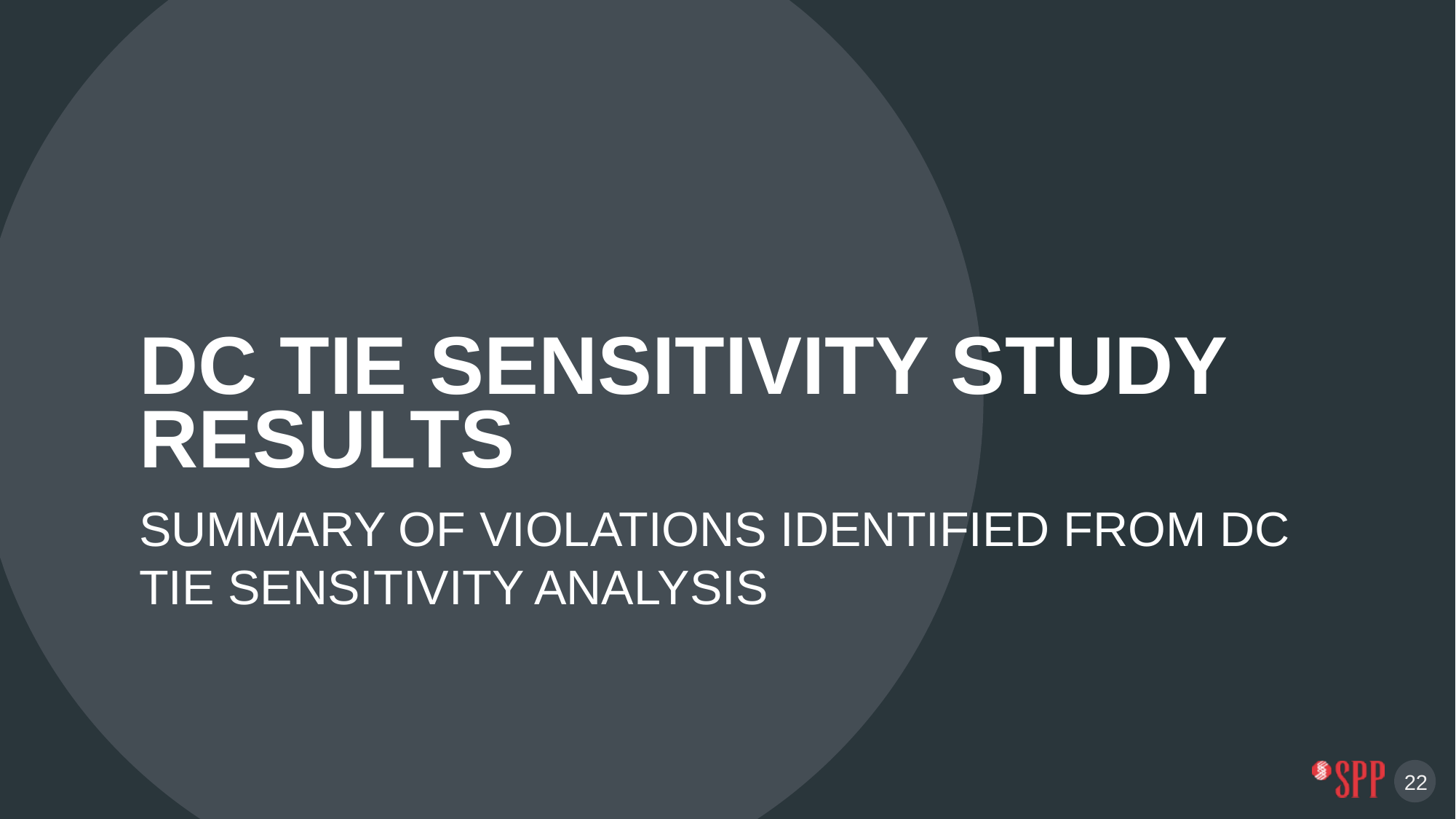

# DC Tie sensitivity Study results
Summary of violations identified from dc tie sensitivity analysis